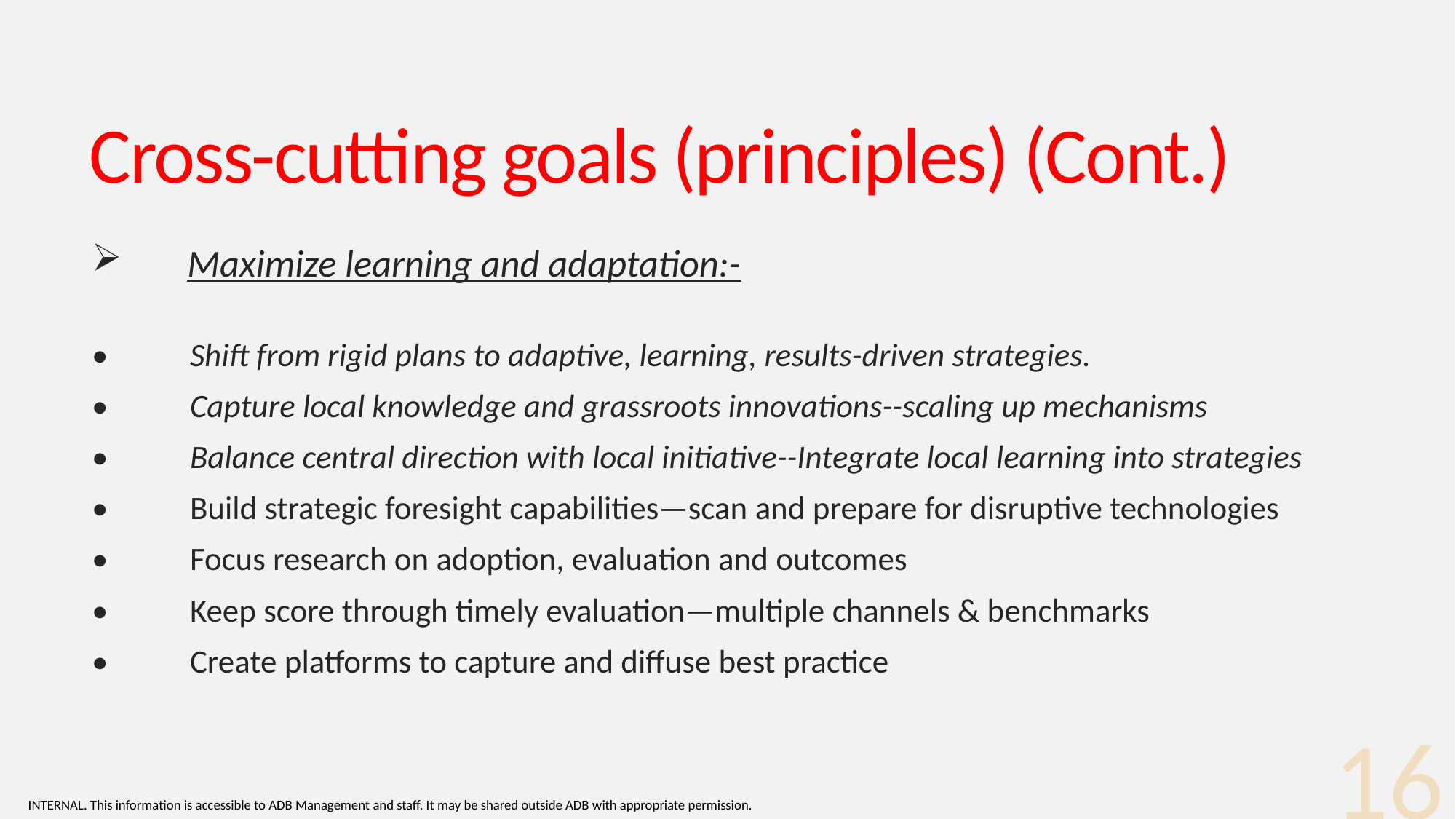

# Cross-cutting goals (principles) (Cont.)
Maximize learning and adaptation:-

•	Shift from rigid plans to adaptive, learning, results-driven strategies.
•	Capture local knowledge and grassroots innovations--scaling up mechanisms
•	Balance central direction with local initiative--Integrate local learning into strategies
•	Build strategic foresight capabilities—scan and prepare for disruptive technologies
•	Focus research on adoption, evaluation and outcomes
•	Keep score through timely evaluation—multiple channels & benchmarks
•	Create platforms to capture and diffuse best practice
16